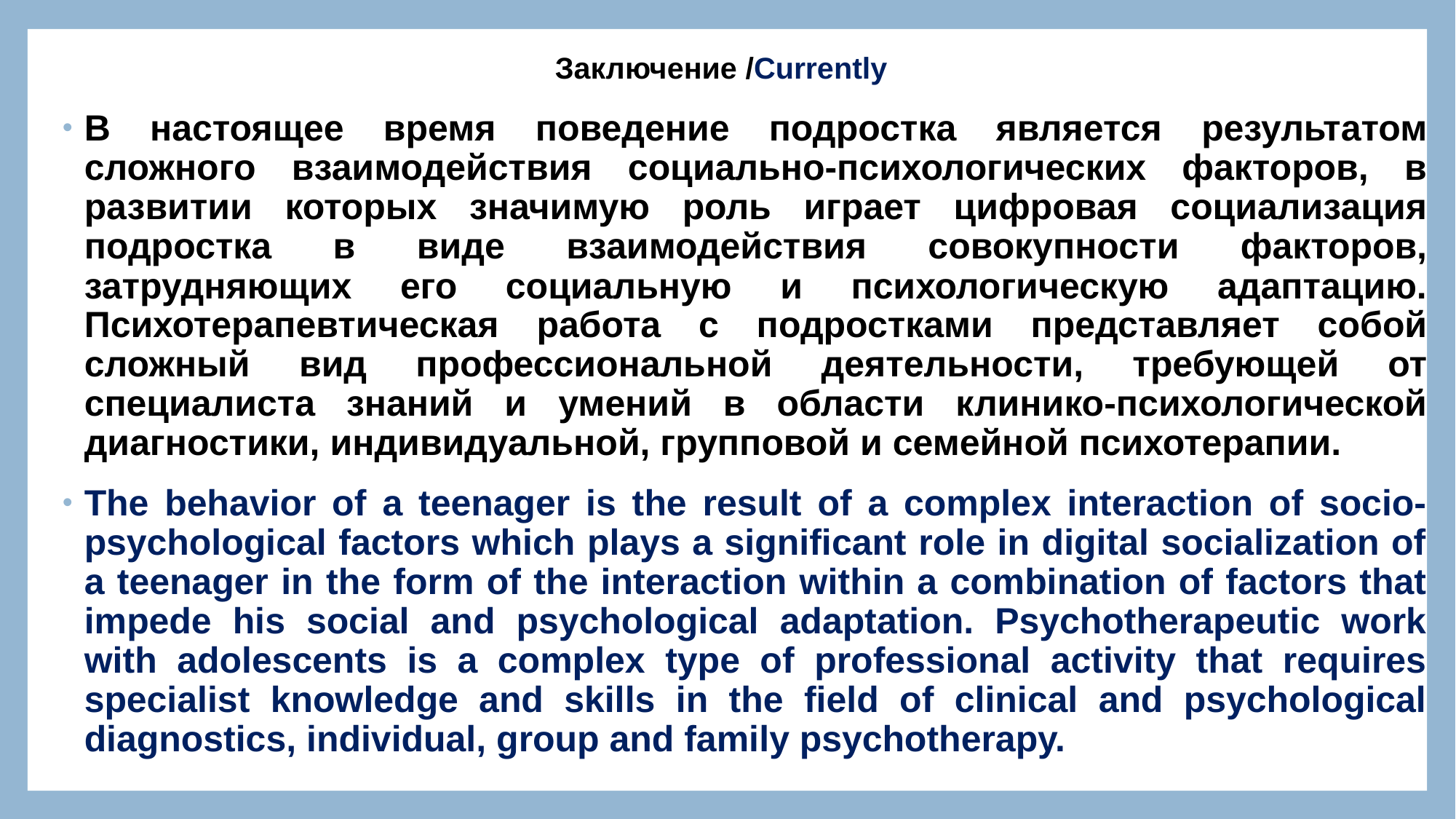

# Заключение /Currently
В настоящее время поведение подростка является результатом сложного взаимодействия социально-психологических факторов, в развитии которых значимую роль играет цифровая социализация подростка в виде взаимодействия совокупности факторов, затрудняющих его социальную и психологическую адаптацию. Психотерапевтическая работа с подростками представляет собой сложный вид профессиональной деятельности, требующей от специалиста знаний и умений в области клинико-психологической диагностики, индивидуальной, групповой и семейной психотерапии.
The behavior of a teenager is the result of a complex interaction of socio-psychological factors which plays a significant role in digital socialization of a teenager in the form of the interaction within a combination of factors that impede his social and psychological adaptation. Psychotherapeutic work with adolescents is a complex type of professional activity that requires specialist knowledge and skills in the field of clinical and psychological diagnostics, individual, group and family psychotherapy.